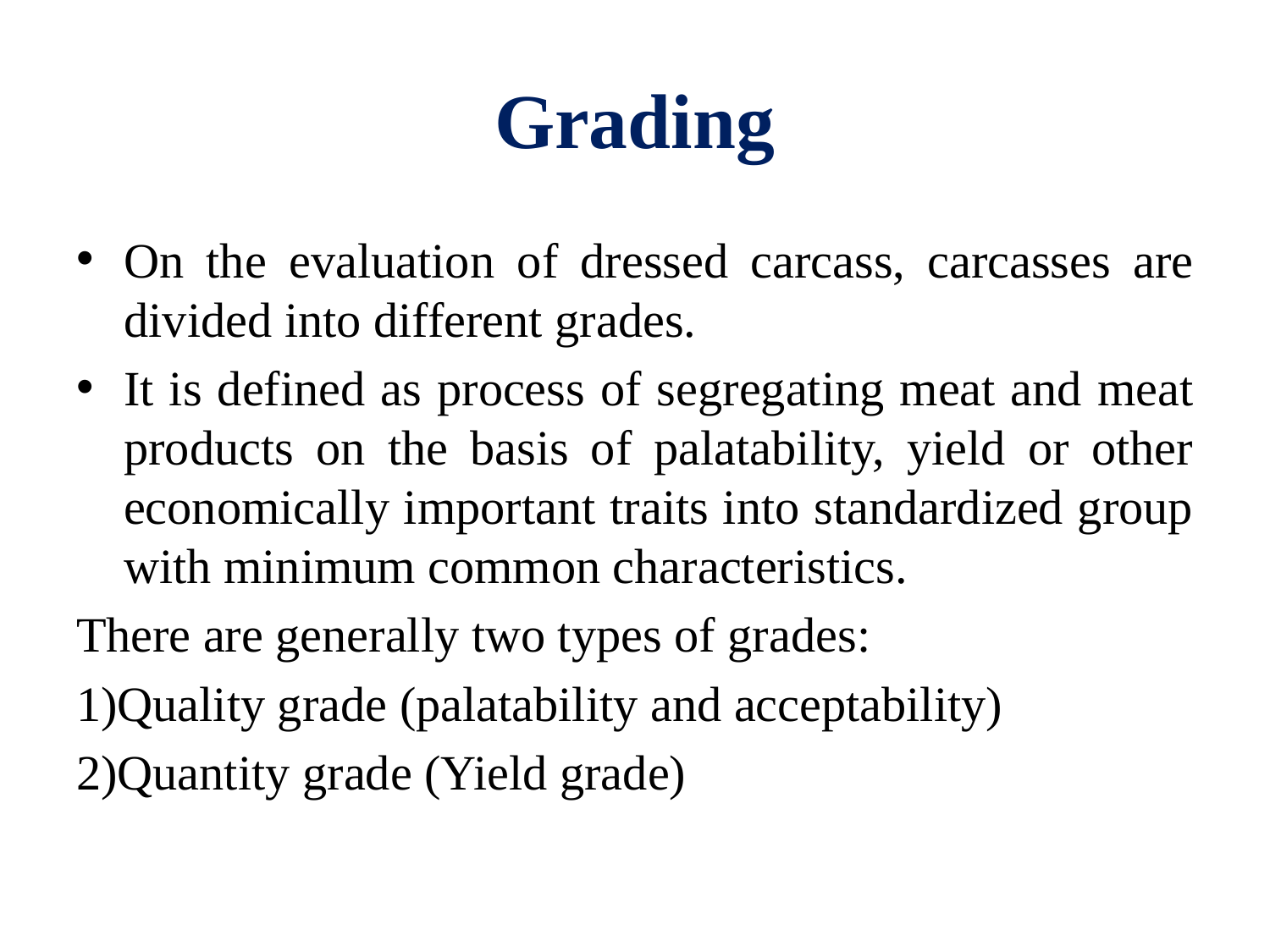

# Grading
On the evaluation of dressed carcass, carcasses are divided into different grades.
It is defined as process of segregating meat and meat products on the basis of palatability, yield or other economically important traits into standardized group with minimum common characteristics.
There are generally two types of grades:
1)Quality grade (palatability and acceptability)
2)Quantity grade (Yield grade)